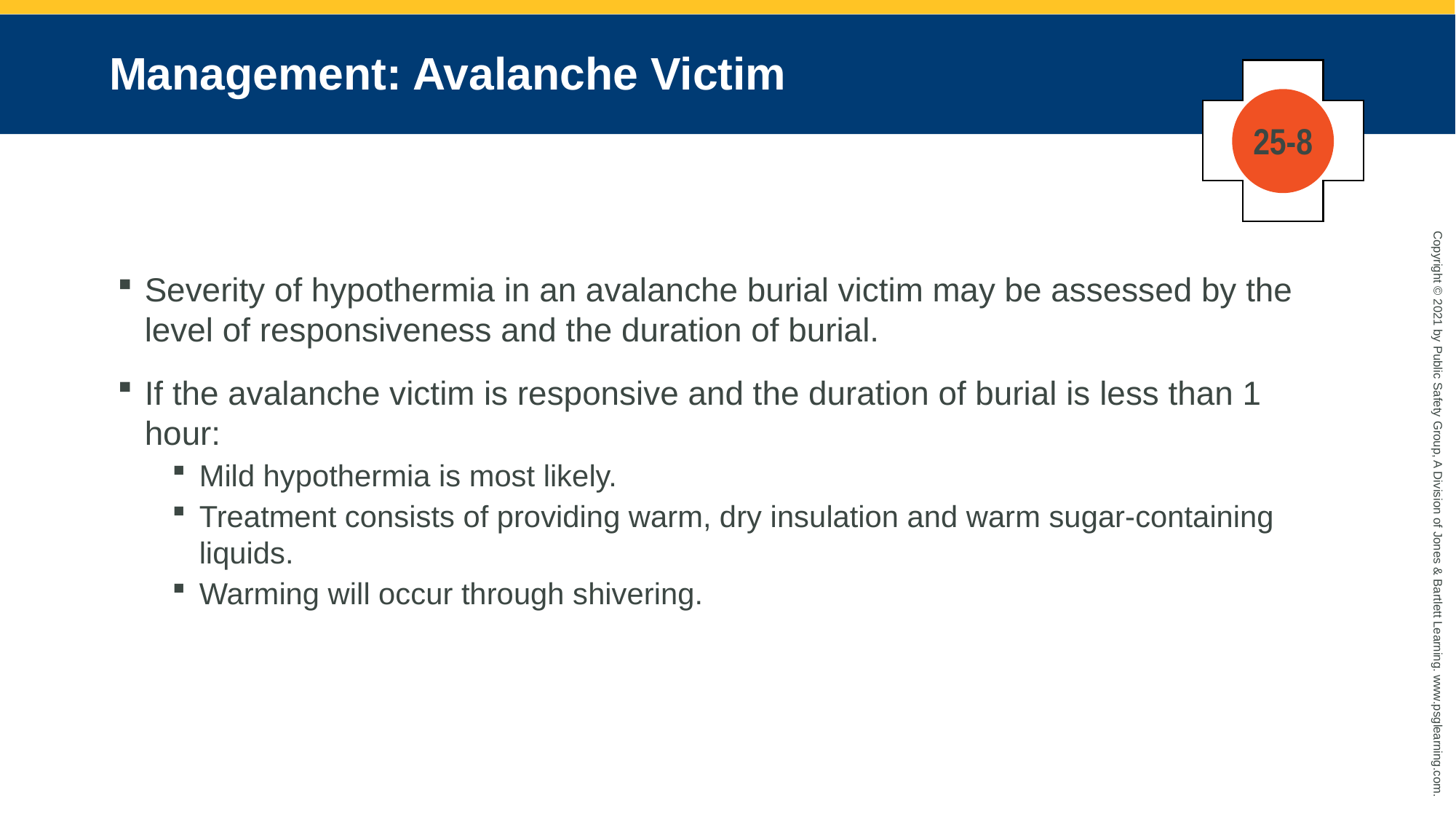

# Management: Avalanche Victim

25-8
Severity of hypothermia in an avalanche burial victim may be assessed by the level of responsiveness and the duration of burial.
If the avalanche victim is responsive and the duration of burial is less than 1 hour:
Mild hypothermia is most likely.
Treatment consists of providing warm, dry insulation and warm sugar-containing liquids.
Warming will occur through shivering.